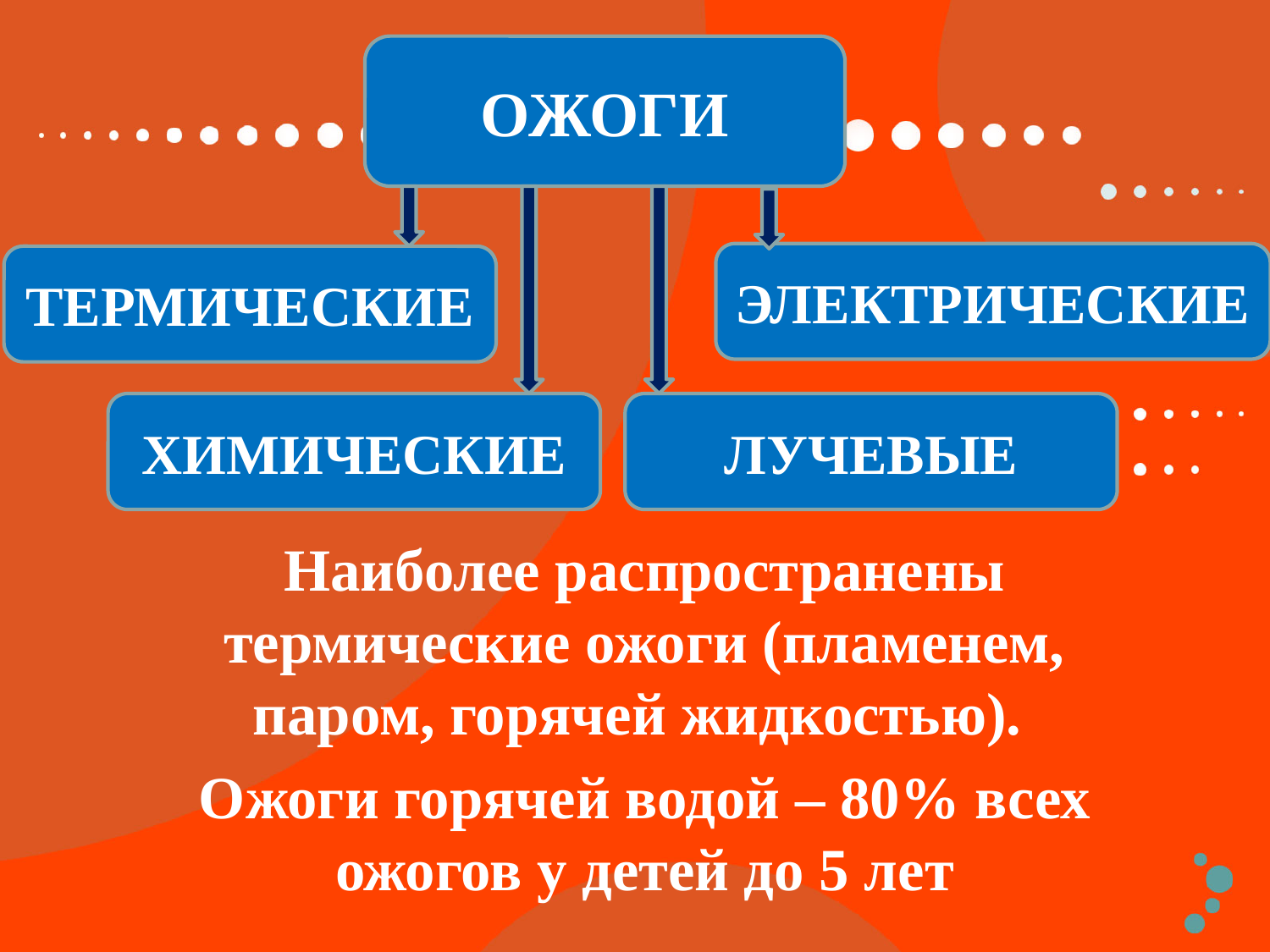

ОЖОГИ

ЭЛЕКТРИЧЕСКИЕ
ТЕРМИЧЕСКИЕ
ХИМИЧЕСКИЕ
ЛУЧЕВЫЕ
Наиболее распространены термические ожоги (пламенем, паром, горячей жидкостью).
Ожоги горячей водой – 80% всех ожогов у детей до 5 лет